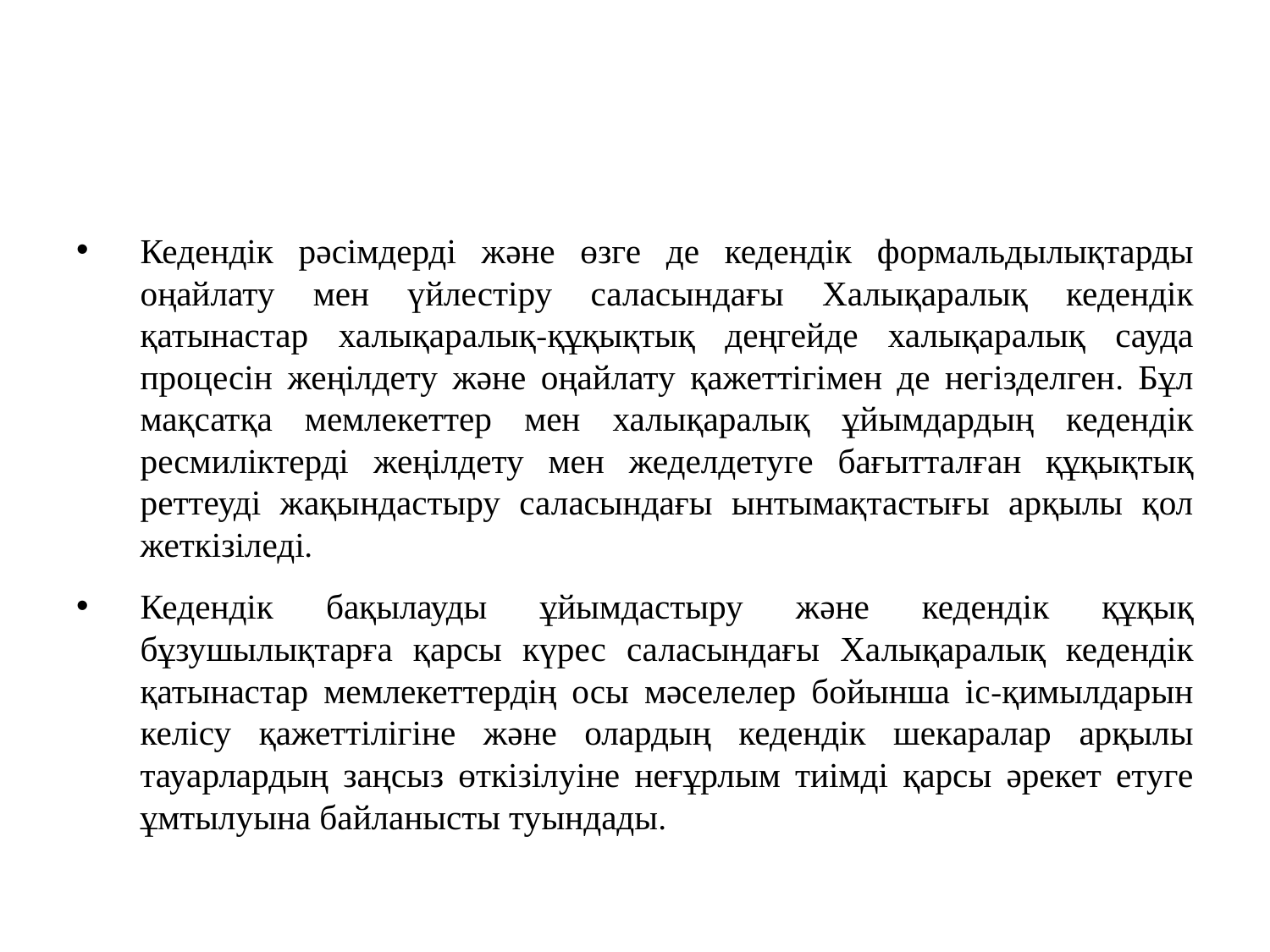

#
Кедендік рәсімдерді және өзге де кедендік формальдылықтарды оңайлату мен үйлестіру саласындағы Халықаралық кедендік қатынастар халықаралық-құқықтық деңгейде халықаралық сауда процесін жеңілдету және оңайлату қажеттігімен де негізделген. Бұл мақсатқа мемлекеттер мен халықаралық ұйымдардың кедендік ресмиліктерді жеңілдету мен жеделдетуге бағытталған құқықтық реттеуді жақындастыру саласындағы ынтымақтастығы арқылы қол жеткізіледі.
Кедендік бақылауды ұйымдастыру және кедендік құқық бұзушылықтарға қарсы күрес саласындағы Халықаралық кедендік қатынастар мемлекеттердің осы мәселелер бойынша іс-қимылдарын келісу қажеттілігіне және олардың кедендік шекаралар арқылы тауарлардың заңсыз өткізілуіне неғұрлым тиімді қарсы әрекет етуге ұмтылуына байланысты туындады.